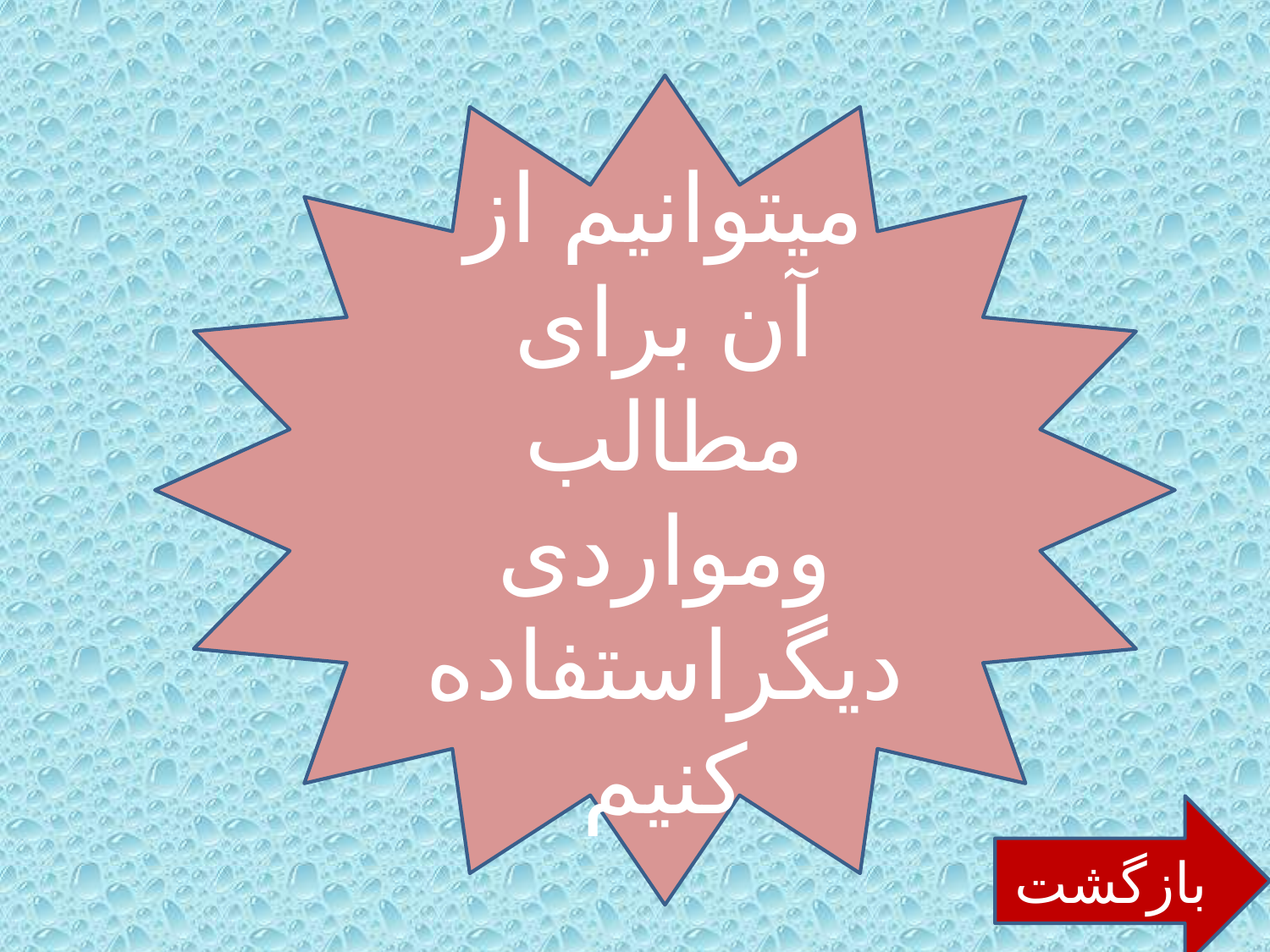

میتوانیم از آن برای مطالب ومواردی دیگراستفاده کنیم
بازگشت